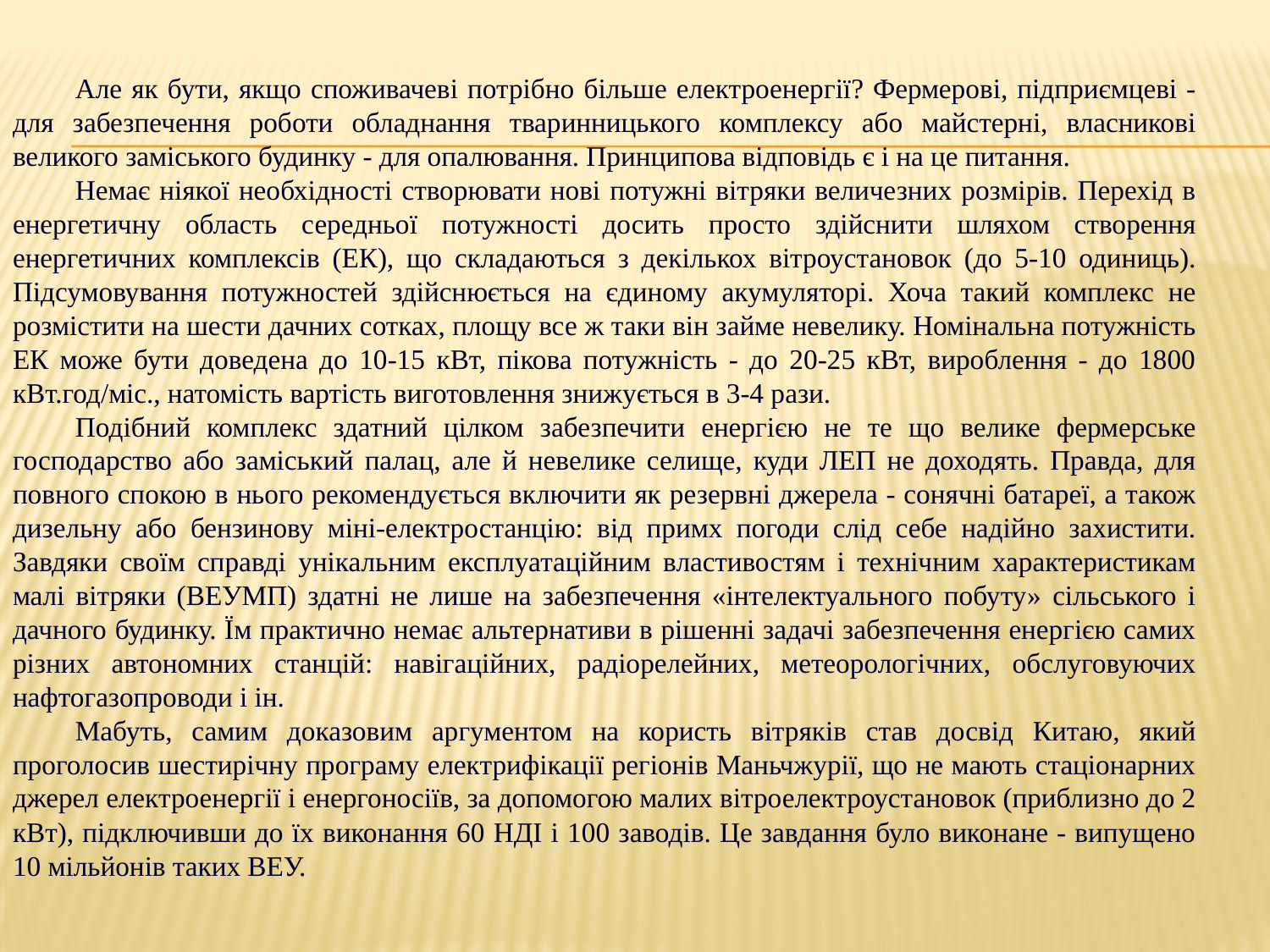

Але як бути, якщо споживачеві потрібно більше електроенергії? Фермерові, підприємцеві - для забезпечення роботи обладнання тваринницького комплексу або майстерні, власникові великого заміського будинку - для опалювання. Принципова відповідь є і на це питання.
Немає ніякої необхідності створювати нові потужні вітряки величезних розмірів. Перехід в енергетичну область середньої потужності досить просто здійснити шляхом створення енергетичних комплексів (ЕК), що складаються з декількох вітроустановок (до 5-10 одиниць). Підсумовування потужностей здійснюється на єдиному акумуляторі. Хоча такий комплекс не розмістити на шести дачних сотках, площу все ж таки він займе невелику. Номінальна потужність ЕК може бути доведена до 10-15 кВт, пікова потужність - до 20-25 кВт, вироблення - до 1800 кВт.год/міс., натомість вартість виготовлення знижується в 3-4 рази.
Подібний комплекс здатний цілком забезпечити енергією не те що велике фермерське господарство або заміський палац, але й невелике селище, куди ЛЕП не доходять. Правда, для повного спокою в нього рекомендується включити як резервні джерела - сонячні батареї, а також дизельну або бензинову міні-електростанцію: від примх погоди слід себе надійно захистити. Завдяки своїм справді унікальним експлуатаційним властивостям і технічним характеристикам малі вітряки (ВЕУМП) здатні не лише на забезпечення «інтелектуального побуту» сільського і дачного будинку. Їм практично немає альтернативи в рішенні задачі забезпечення енергією самих різних автономних станцій: навігаційних, радіорелейних, метеорологічних, обслуговуючих нафтогазопроводи і ін.
Мабуть, самим доказовим аргументом на користь вітряків став досвід Китаю, який проголосив шестирічну програму електрифікації регіонів Маньчжурії, що не мають стаціонарних джерел електроенергії і енергоносіїв, за допомогою малих вітроелектроустановок (приблизно до 2 кВт), підключивши до їх виконання 60 НДІ і 100 заводів. Це завдання було виконане - випущено 10 мільйонів таких ВЕУ.